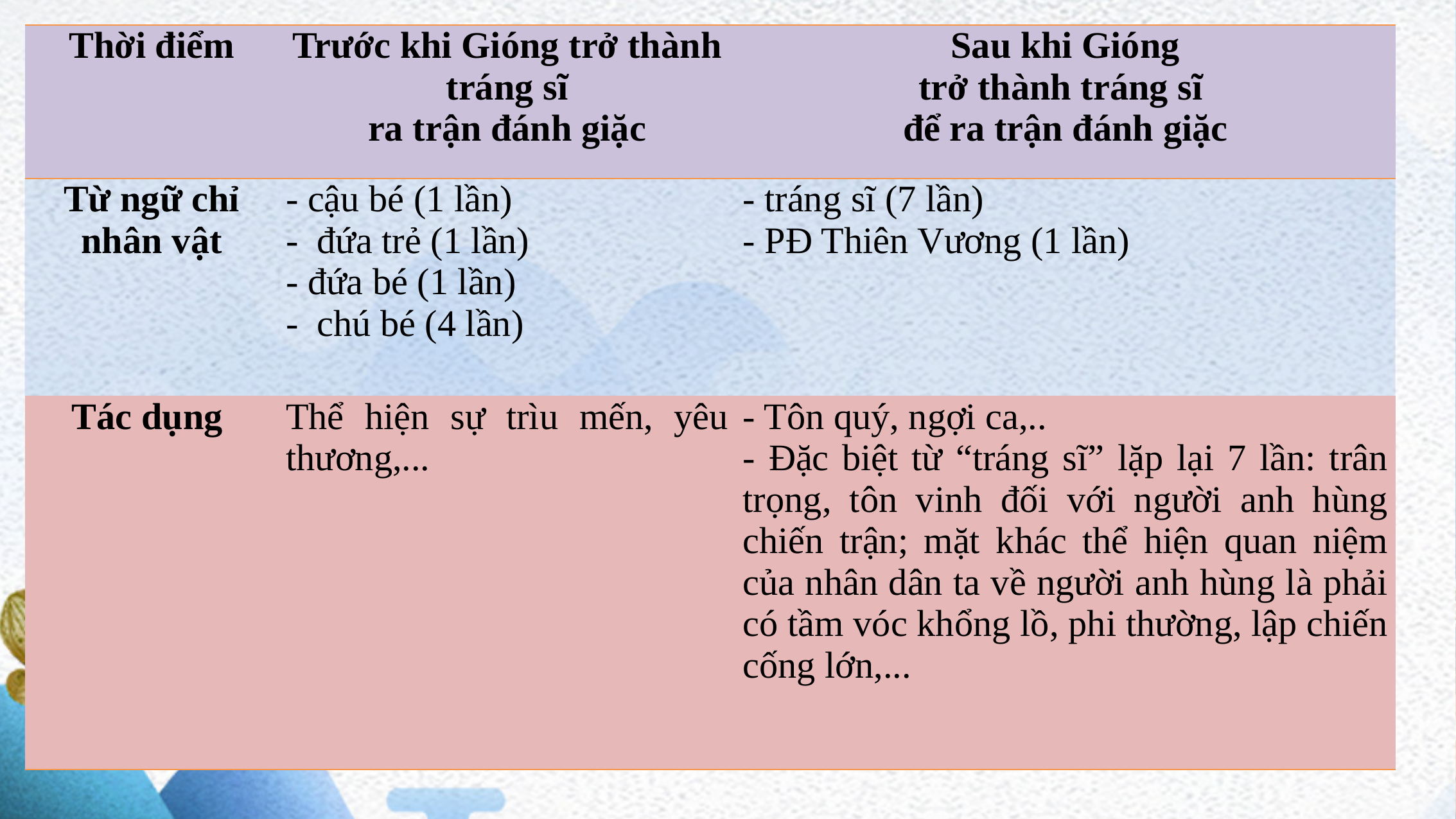

| Thời điểm | Trước khi Gióng trở thành tráng sĩ ra trận đánh giặc | Sau khi Gióng trở thành tráng sĩ để ra trận đánh giặc |
| --- | --- | --- |
| Từ ngữ chỉ nhân vật | - cậu bé (1 lần) - đứa trẻ (1 lần) - đứa bé (1 lần) - chú bé (4 lần) | - tráng sĩ (7 lần) - PĐ Thiên Vương (1 lần) |
| Tác dụng | Thể hiện sự trìu mến, yêu thương,... | - Tôn quý, ngợi ca,.. - Đặc biệt từ “tráng sĩ” lặp lại 7 lần: trân trọng, tôn vinh đối với người anh hùng chiến trận; mặt khác thể hiện quan niệm của nhân dân ta về người anh hùng là phải có tầm vóc khổng lồ, phi thường, lập chiến cống lớn,... |